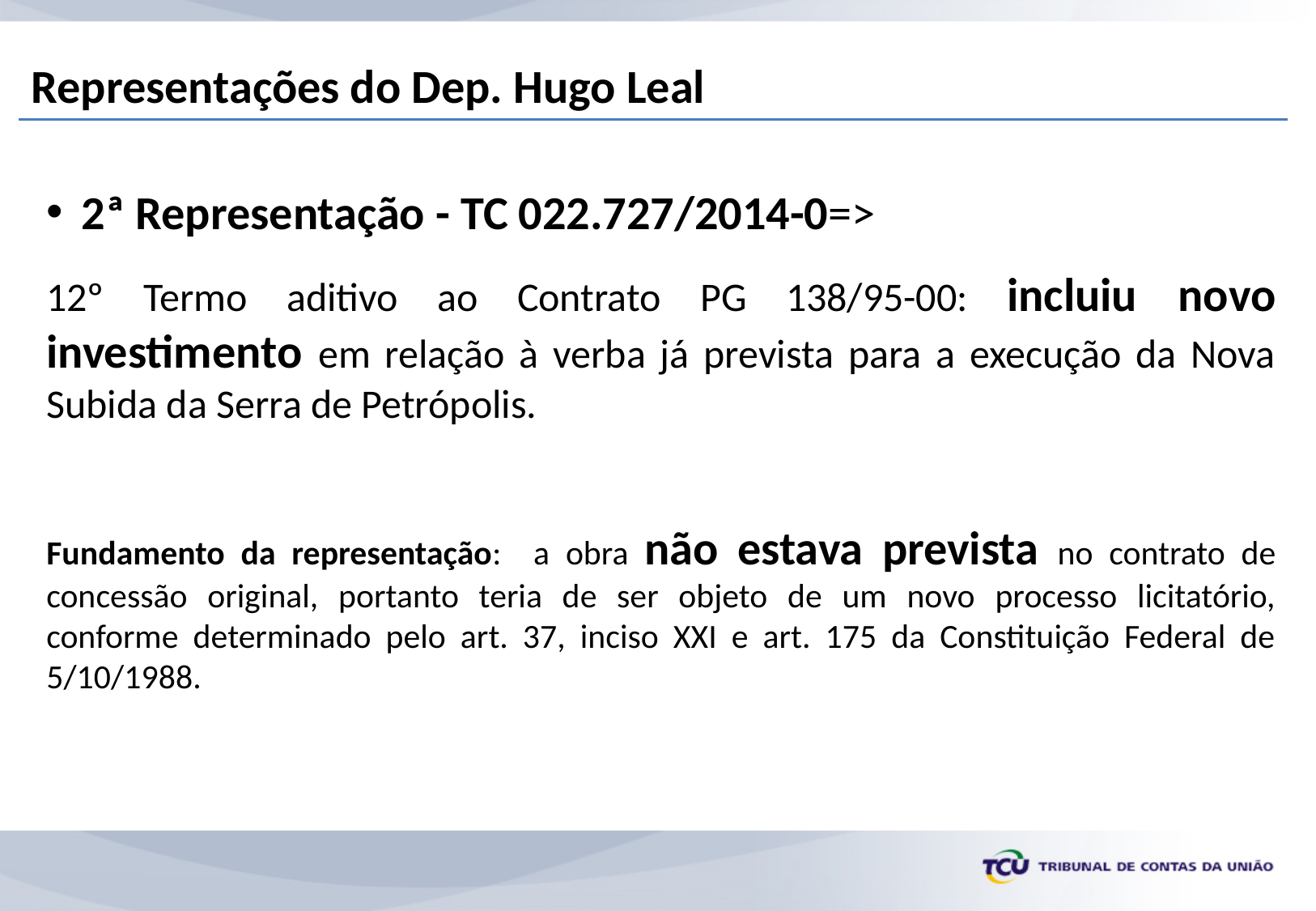

Representações do Dep. Hugo Leal
2ª Representação - TC 022.727/2014-0=>
12º Termo aditivo ao Contrato PG 138/95-00: incluiu novo investimento em relação à verba já prevista para a execução da Nova Subida da Serra de Petrópolis.

Fundamento da representação:  a obra não estava prevista no contrato de concessão original, portanto teria de ser objeto de um novo processo licitatório, conforme determinado pelo art. 37, inciso XXI e art. 175 da Constituição Federal de 5/10/1988.